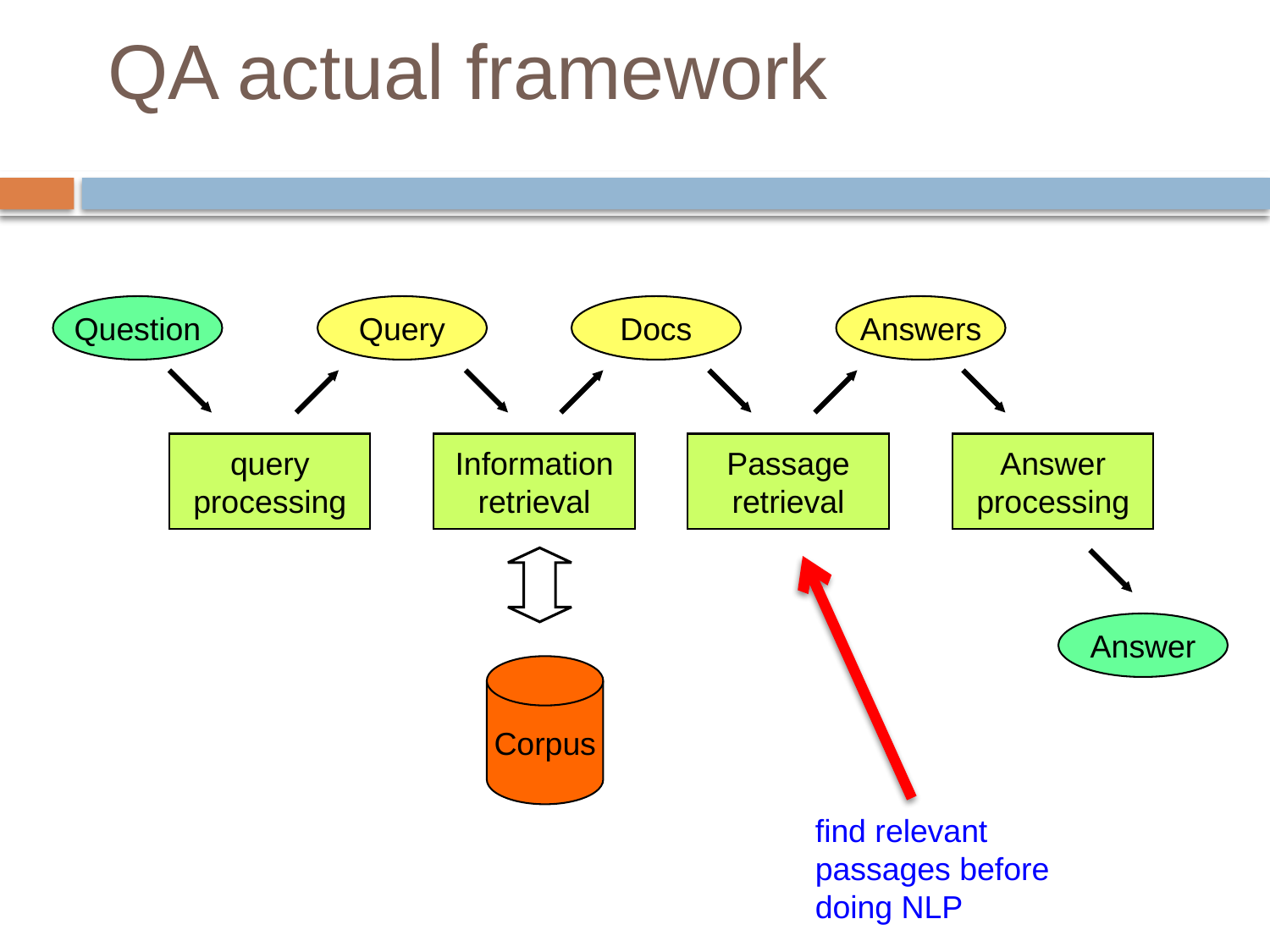

# QA actual framework
Question
Query
Docs
Answers

query
processing
Information
retrieval
Passage
retrieval
Answer
processing

Answer
Corpus
find relevant passages before doing NLP